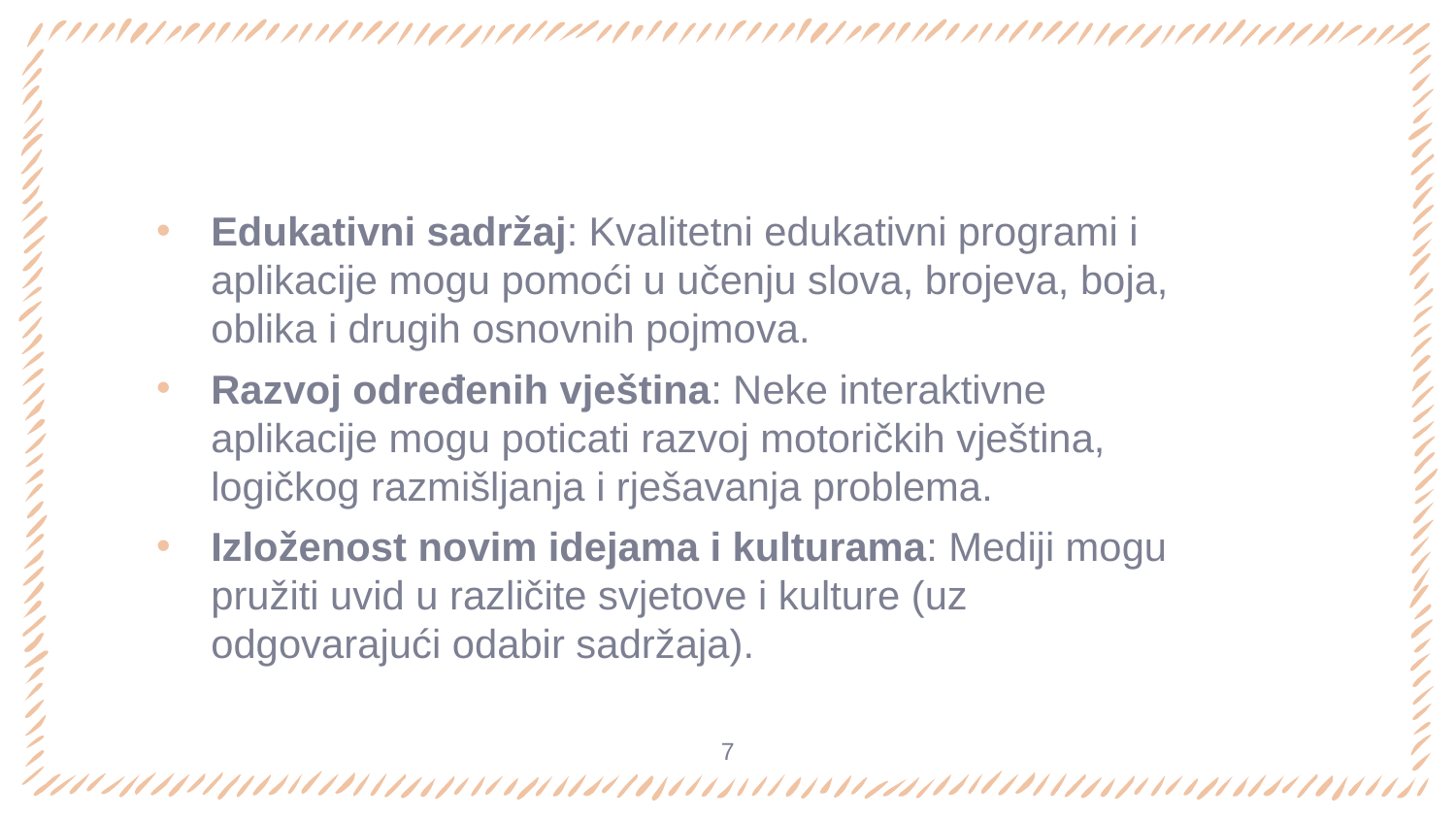

Edukativni sadržaj: Kvalitetni edukativni programi i aplikacije mogu pomoći u učenju slova, brojeva, boja, oblika i drugih osnovnih pojmova.
Razvoj određenih vještina: Neke interaktivne aplikacije mogu poticati razvoj motoričkih vještina, logičkog razmišljanja i rješavanja problema.
Izloženost novim idejama i kulturama: Mediji mogu pružiti uvid u različite svjetove i kulture (uz odgovarajući odabir sadržaja).
7